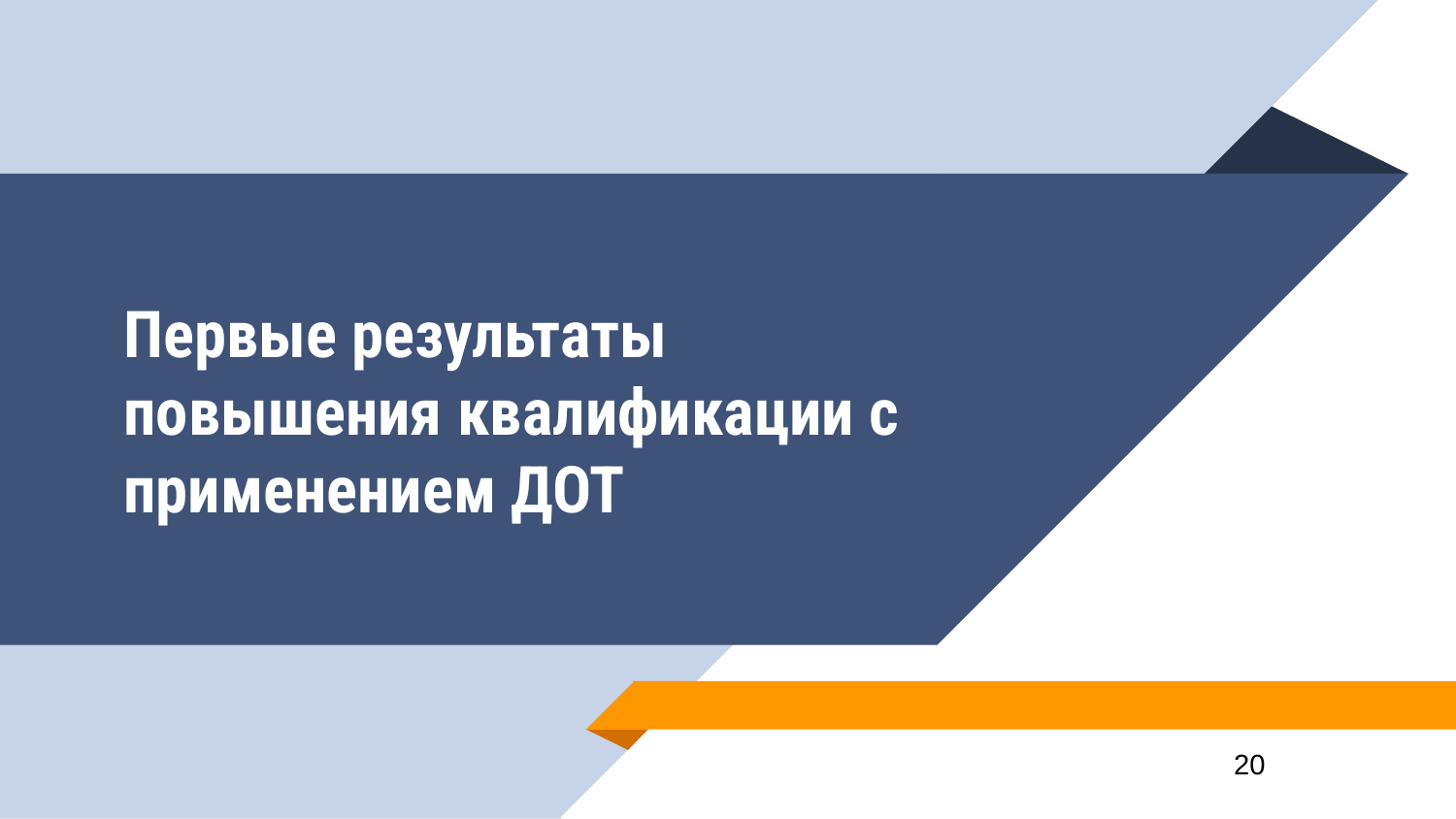

# Первые результаты повышения квалификации с применением ДОТ
20